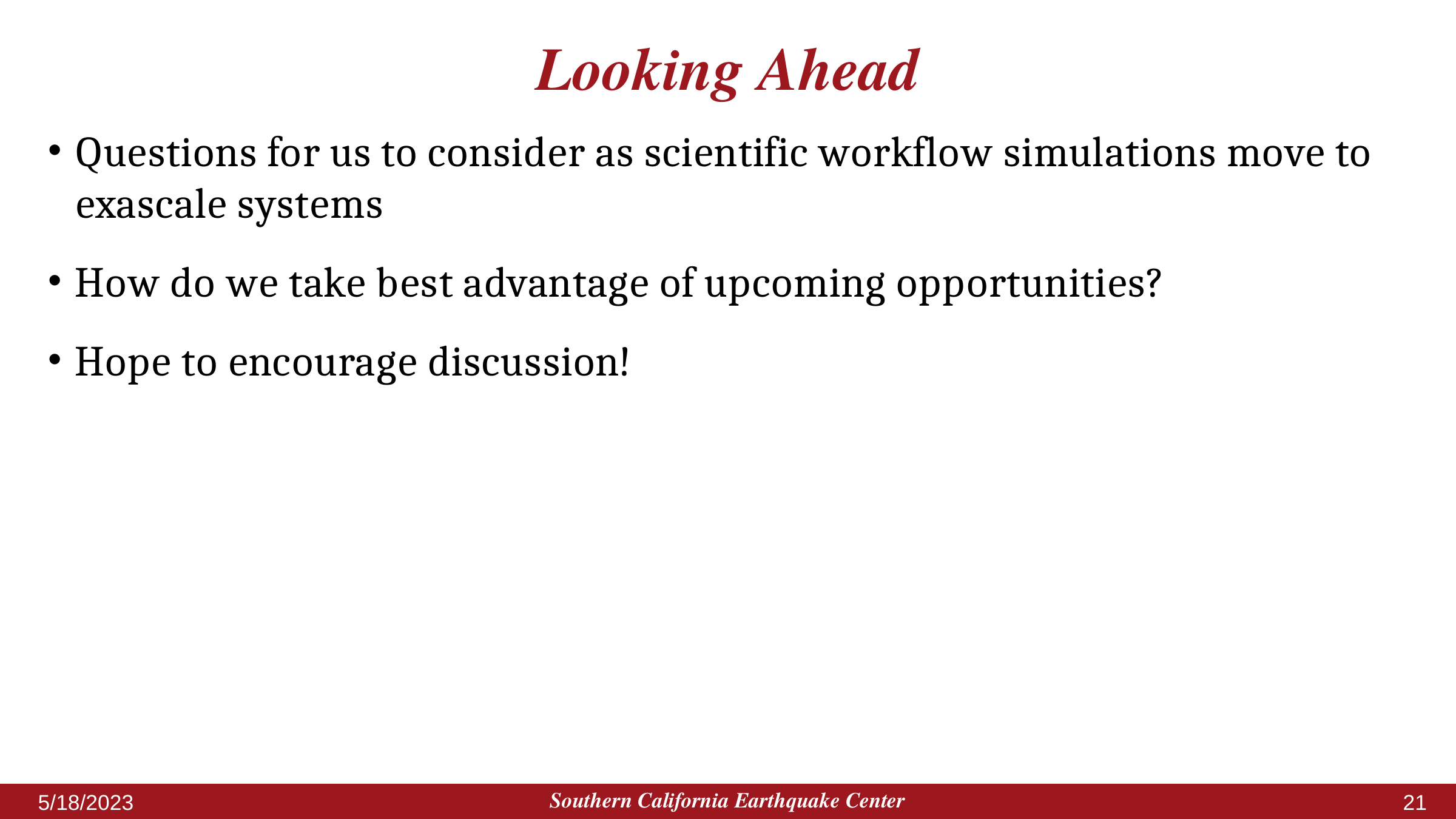

# Looking Ahead
Questions for us to consider as scientific workflow simulations move to exascale systems
How do we take best advantage of upcoming opportunities?
Hope to encourage discussion!
Southern California Earthquake Center
5/18/2023
21